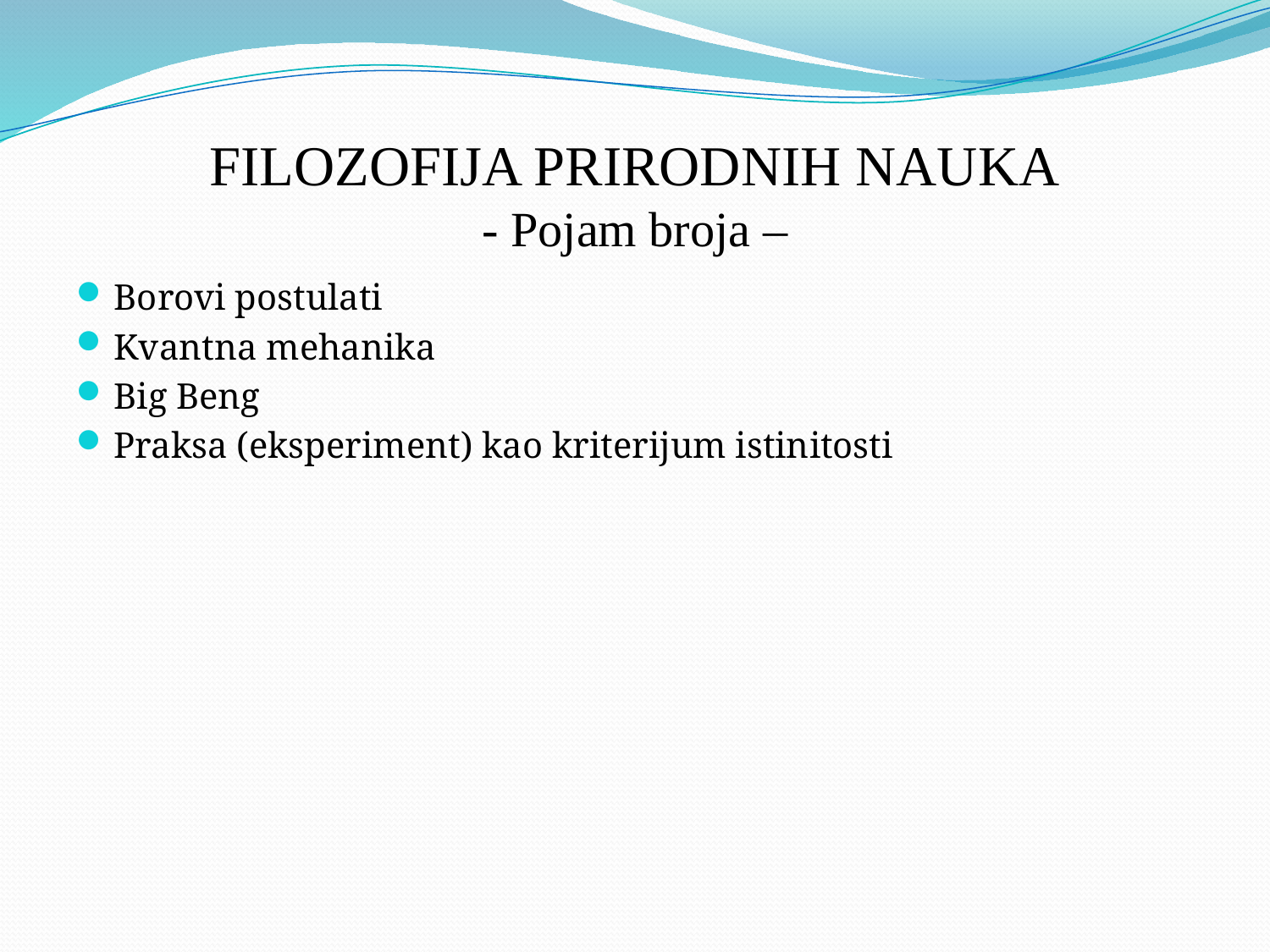

# FILOZOFIJA PRIRODNIH NAUKA - Pojam broja –
Borovi postulati
Kvantna mehanika
Big Beng
Praksa (eksperiment) kao kriterijum istinitosti